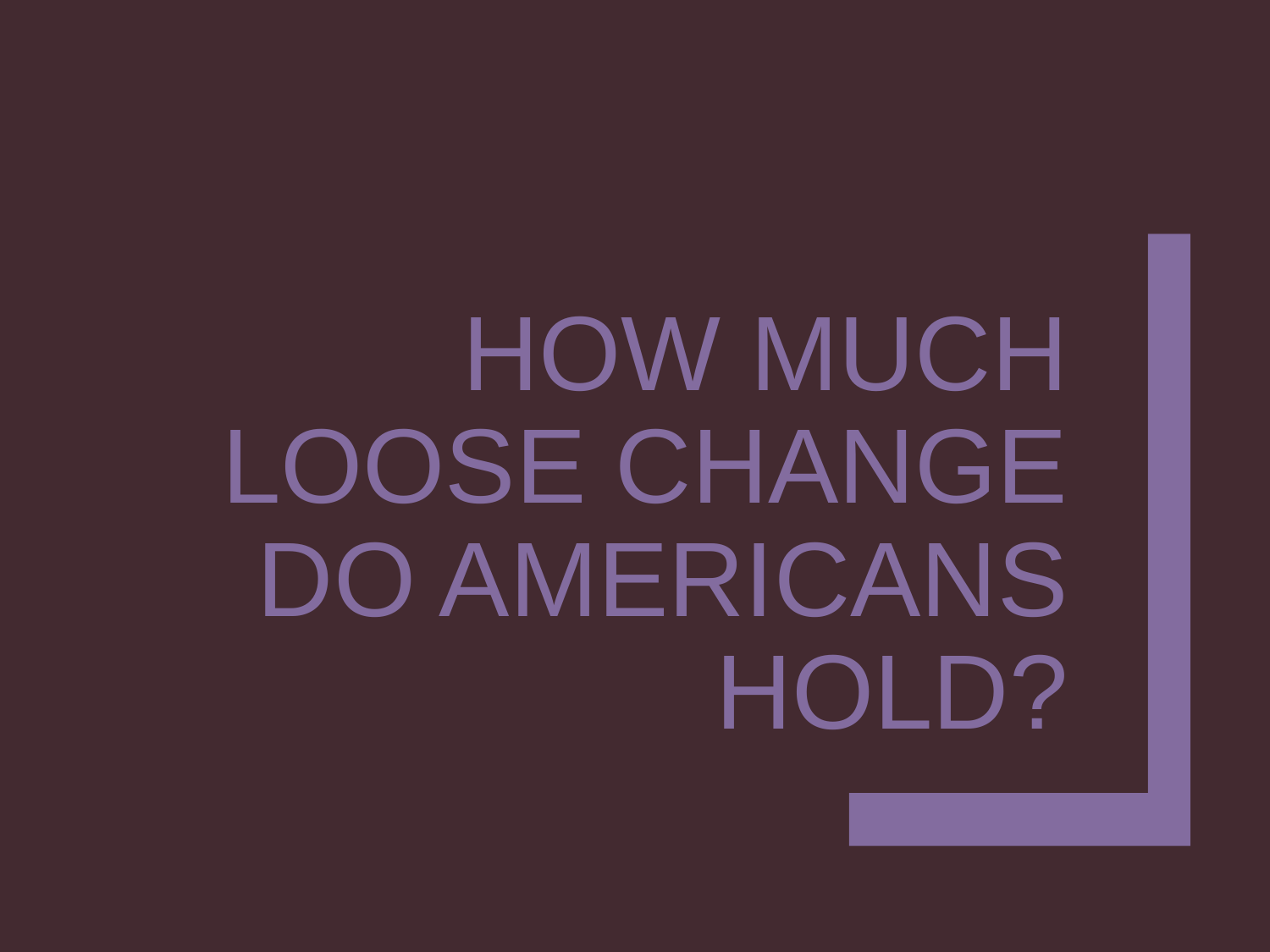

# How much loose change do Americans hold?